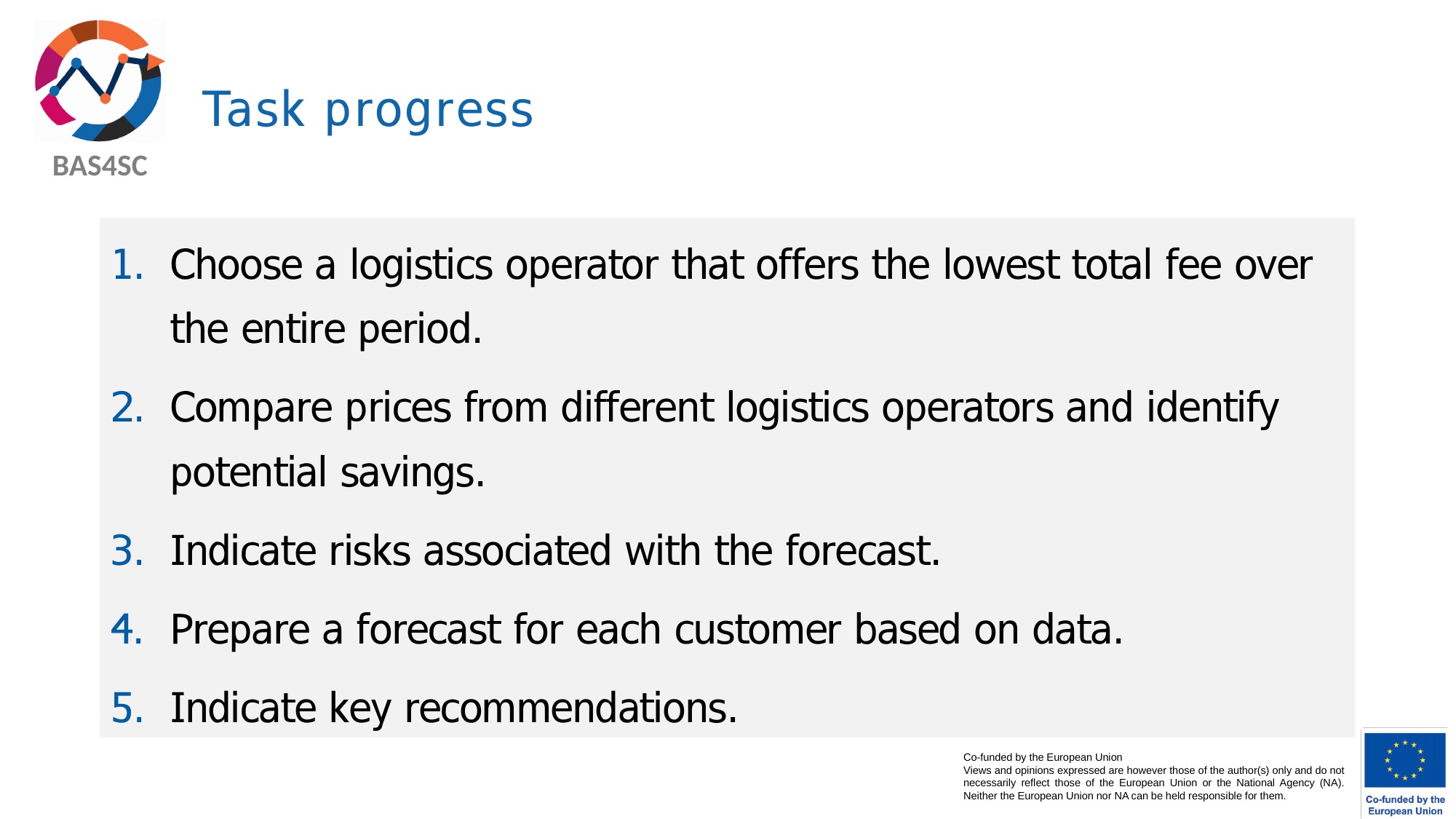

# Task progress
Choose a logistics operator that offers the lowest total fee over the entire period.
Compare prices from different logistics operators and identify potential savings.
Indicate risks associated with the forecast.
Prepare a forecast for each customer based on data.
Indicate key recommendations.